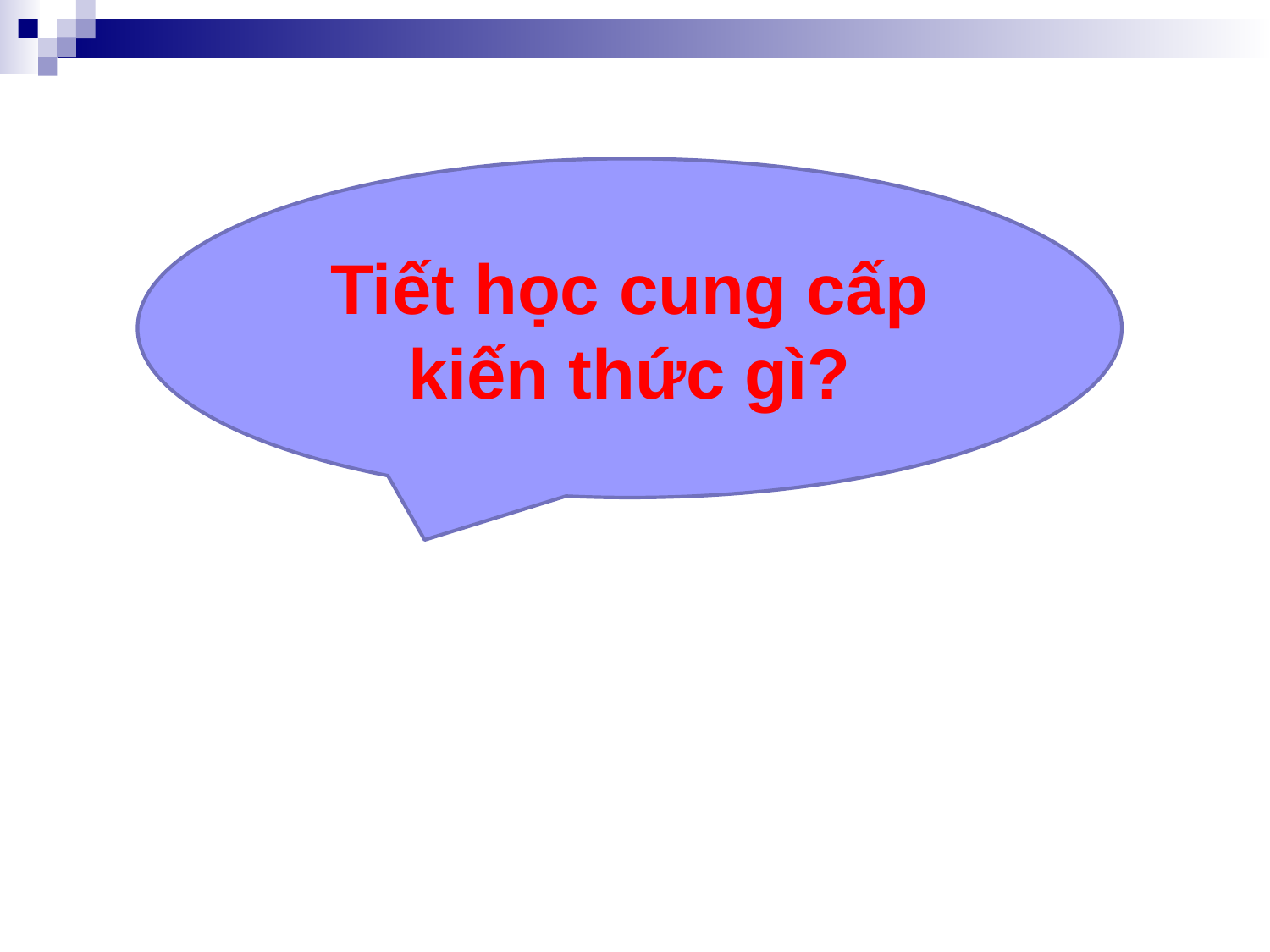

Tiết học cung cấp kiến thức gì?